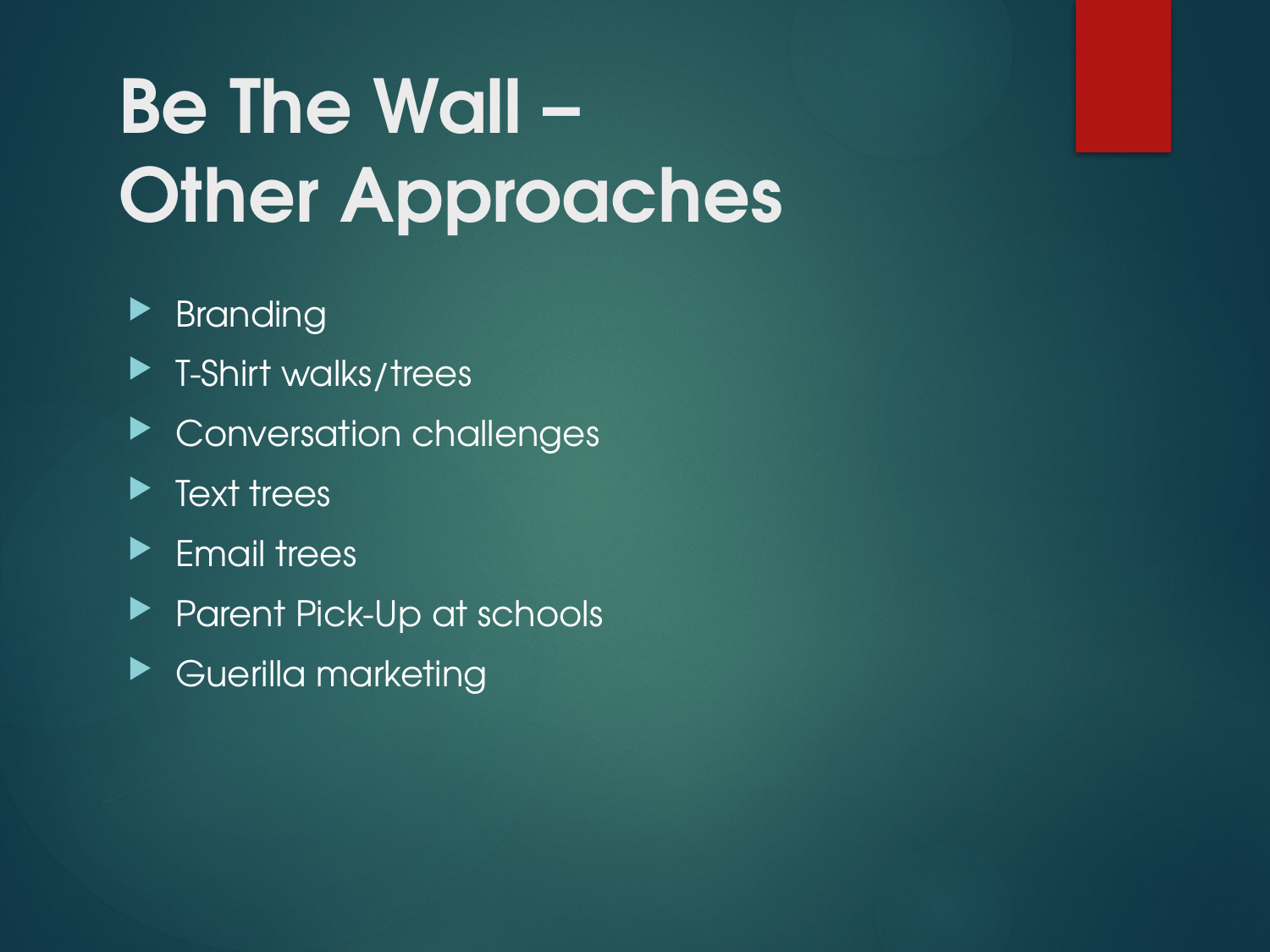

# Be The Wall – Other Approaches
Branding
T-Shirt walks/trees
Conversation challenges
Text trees
Email trees
Parent Pick-Up at schools
Guerilla marketing